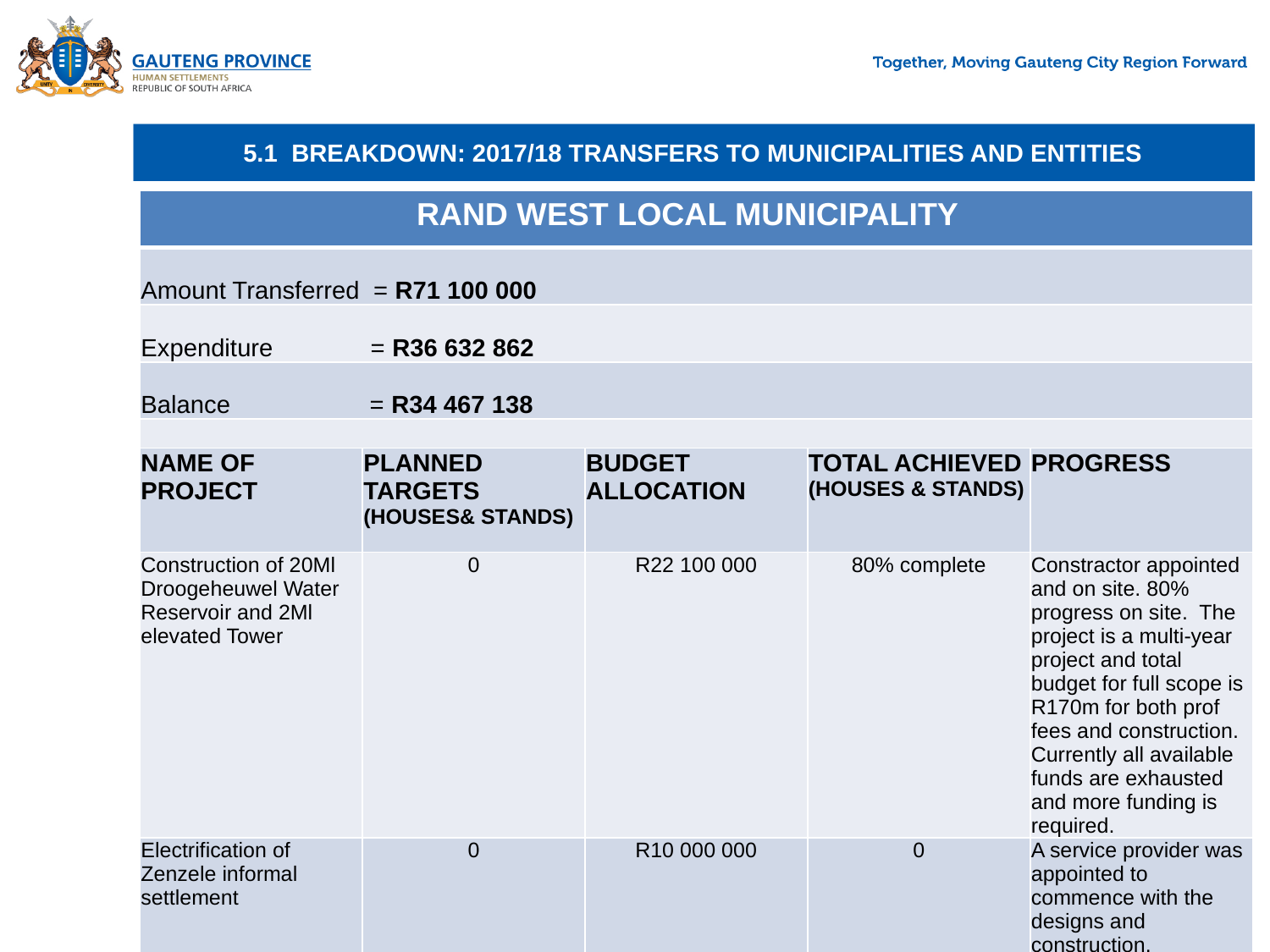

# 5.1  BREAKDOWN: 2017/18 TRANSFERS TO MUNICIPALITIES AND ENTITIES
| RAND WEST LOCAL MUNICIPALITY |  |  |  |  |
| --- | --- | --- | --- | --- |
| Amount Transferred = R71 100 000 |  |  |  |  |
| Expenditure = R36 632 862 |  |  |  |  |
| Balance = R34 467 138 |  |  |  |  |
|  |  |  |  |  |
| NAME OF PROJECT | PLANNED TARGETS (HOUSES& STANDS) | BUDGET ALLOCATION | TOTAL ACHIEVED (HOUSES & STANDS) | PROGRESS |
| Construction of 20Ml Droogeheuwel Water Reservoir and 2Ml elevated Tower | 0 | R22 100 000 | 80% complete | Constractor appointed and on site. 80% progress on site. The project is a multi-year project and total budget for full scope is R170m for both prof fees and construction. Currently all available funds are exhausted and more funding is required. |
| Electrification of Zenzele informal settlement | 0 | R10 000 000 | 0 | A service provider was appointed to commence with the designs and construction. |
|  |  |  |  |  |
|  |  |  |  |  |
|  |  |  |  |  |
27